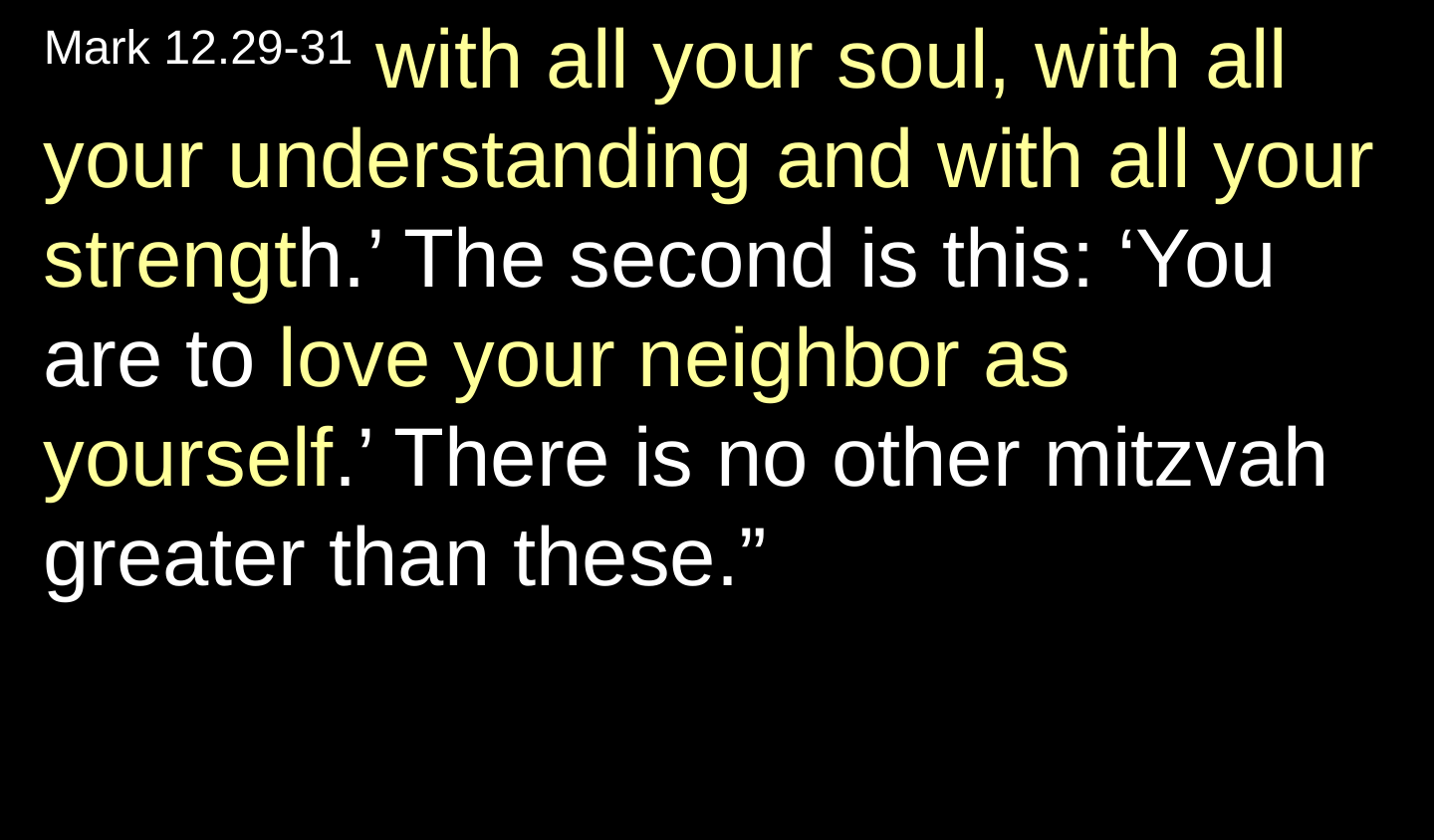

Mark 12.29-31 with all your soul, with all your understanding and with all your strength.’ The second is this: ‘You are to love your neighbor as yourself.’ There is no other mitzvah greater than these.”